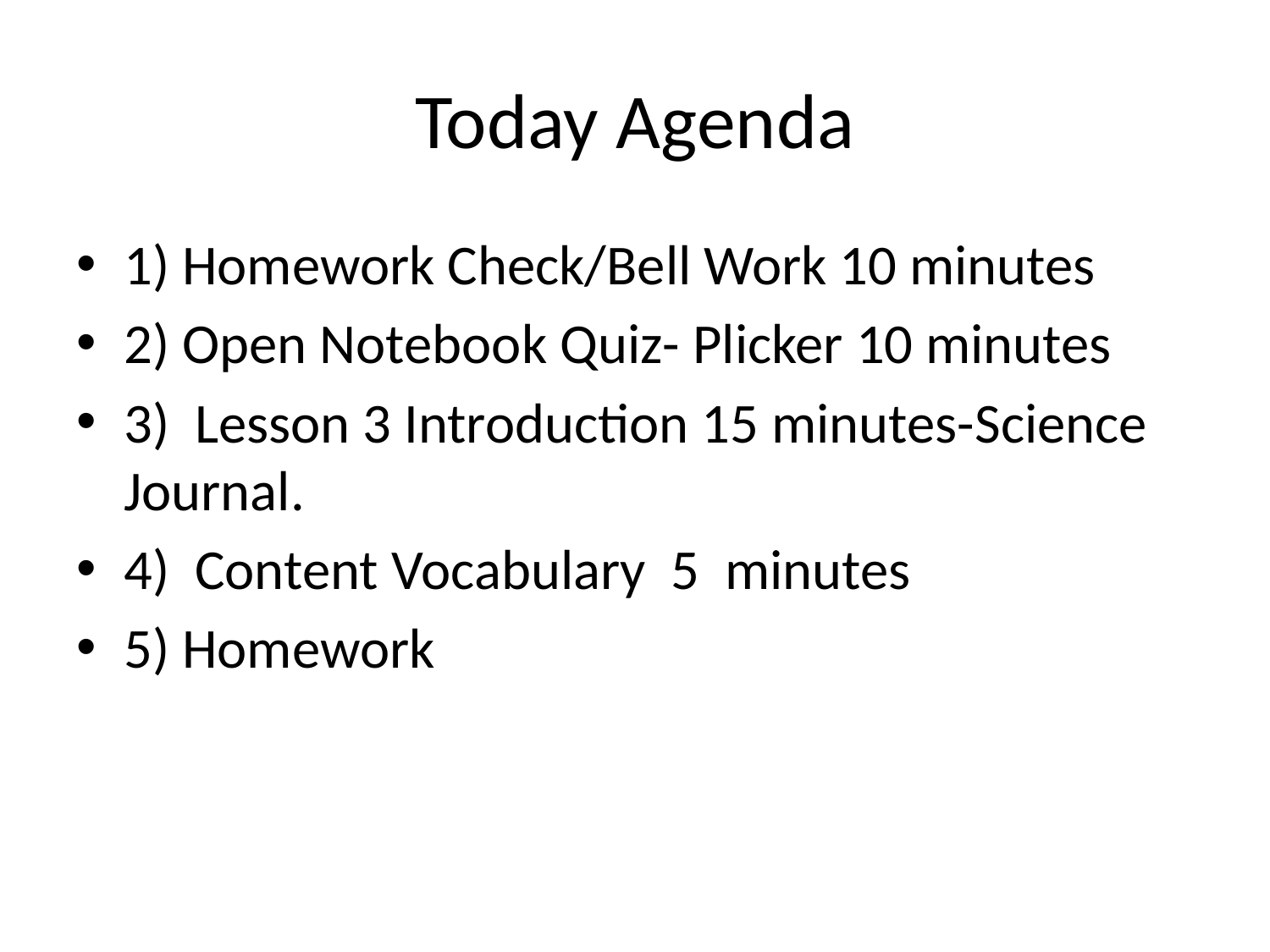

# Today Agenda
1) Homework Check/Bell Work 10 minutes
2) Open Notebook Quiz- Plicker 10 minutes
3)  Lesson 3 Introduction 15 minutes-Science Journal.
4)  Content Vocabulary  5  minutes
5) Homework